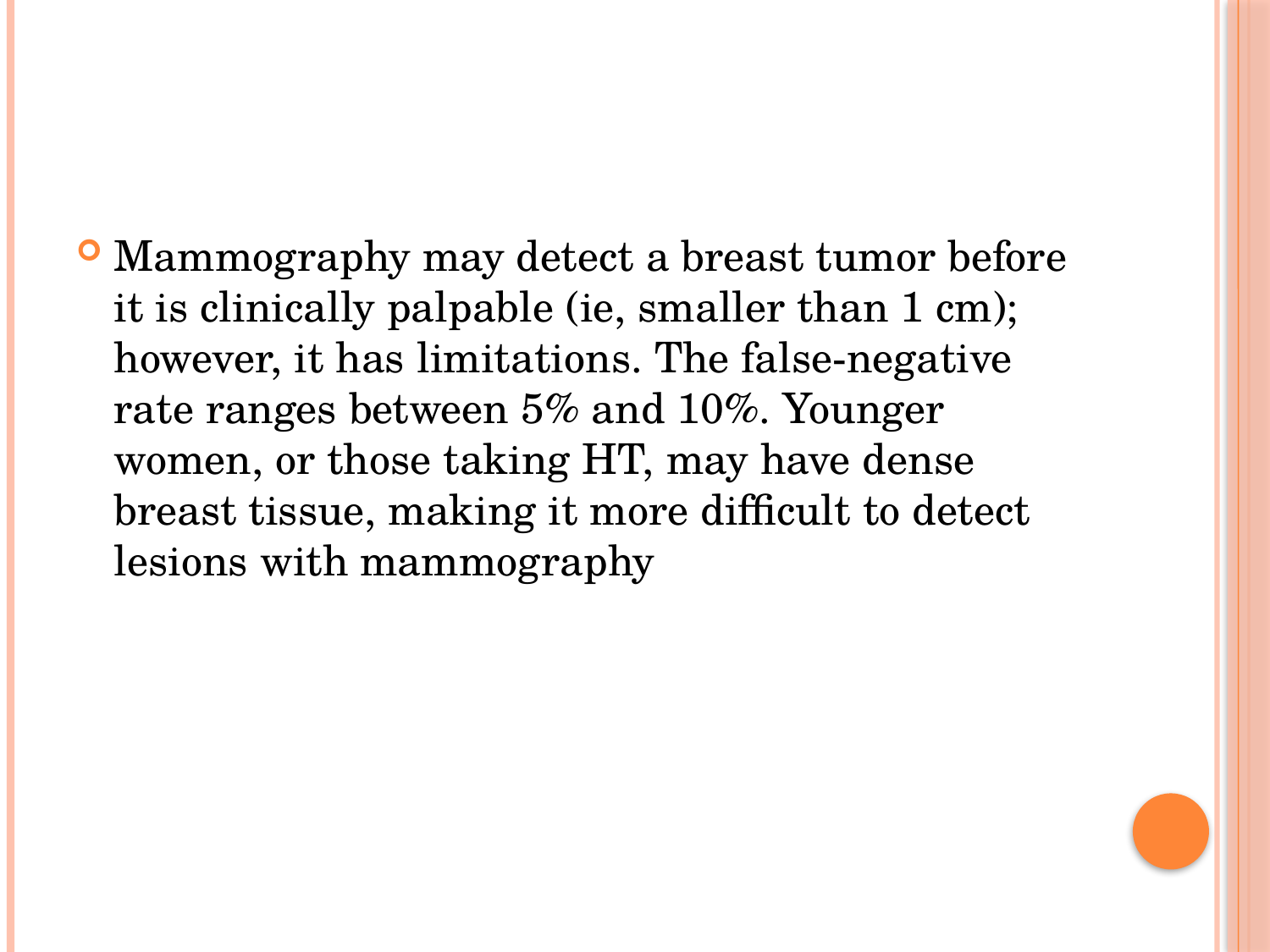

#
Mammography may detect a breast tumor before it is clinically palpable (ie, smaller than 1 cm); however, it has limitations. The false-negative rate ranges between 5% and 10%. Younger women, or those taking HT, may have dense breast tissue, making it more difficult to detect lesions with mammography